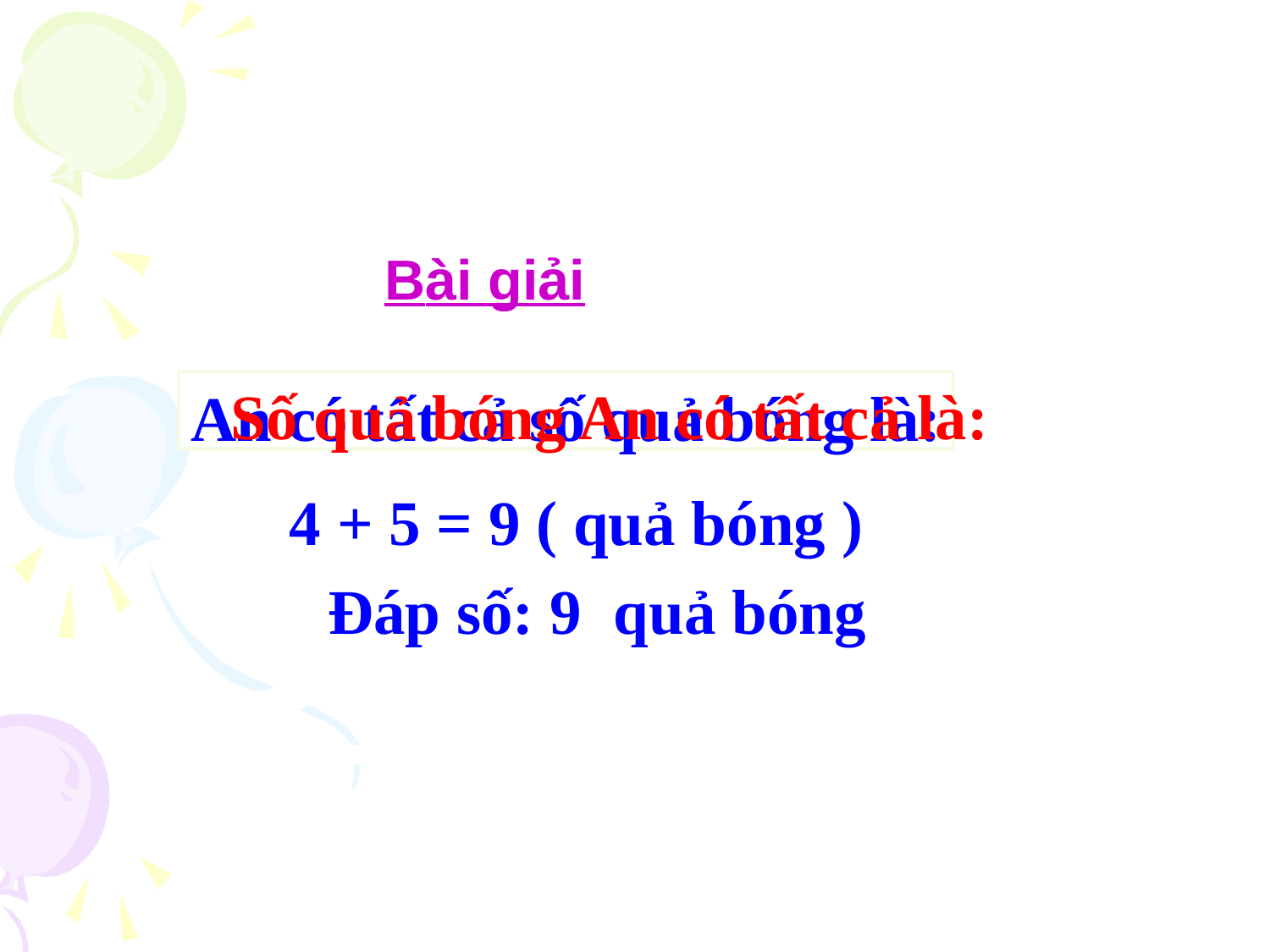

Bài giải

Số quả bóng An có tất cả là:
An có tất cả số quả bóng là:

   4 + 5 = 9 ( quả bóng )
Đáp số: 9  quả bóng